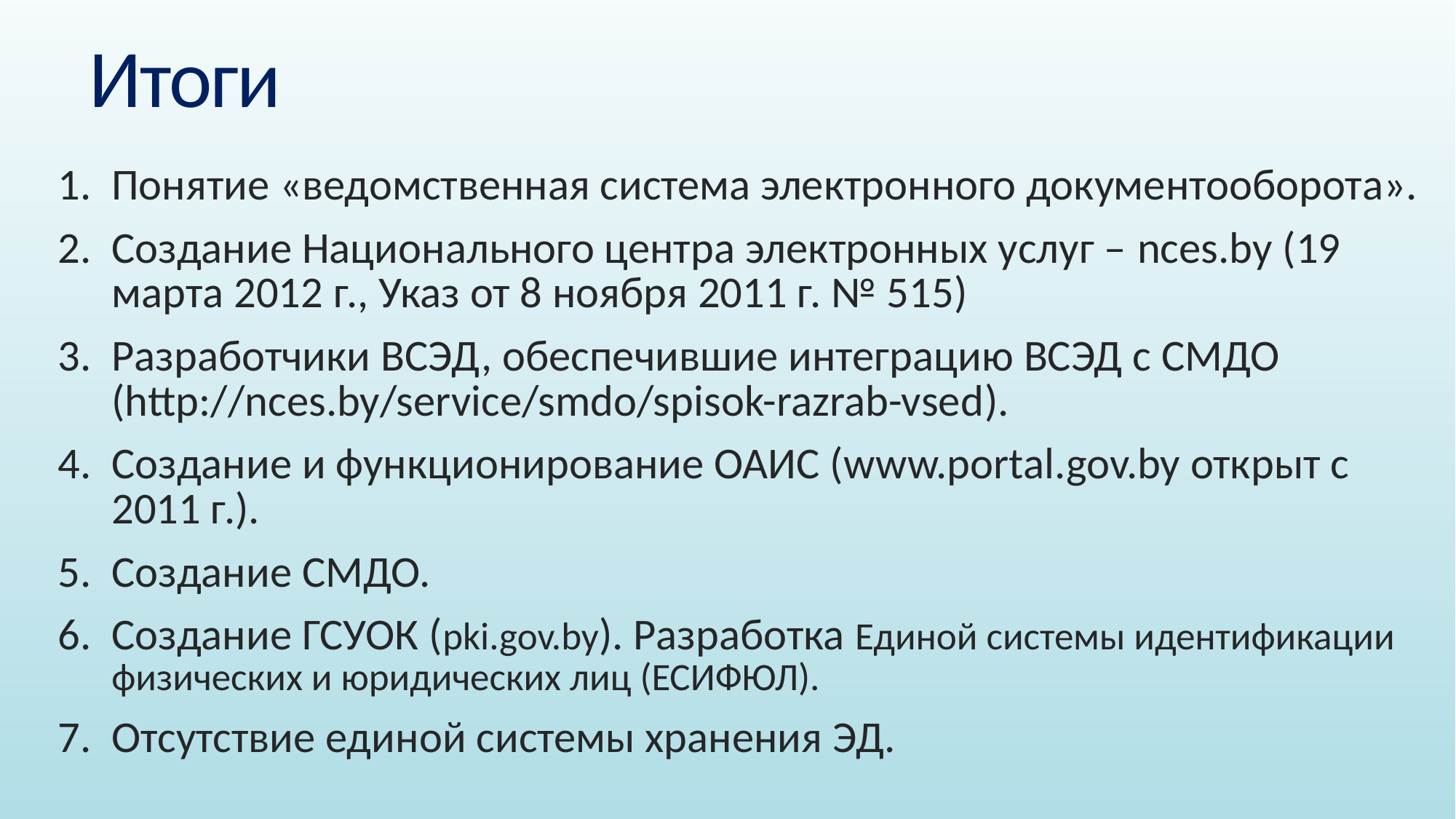

# Итоги
Понятие «ведомственная система электронного документооборота».
Создание Национального центра электронных услуг – nces.by (19 марта 2012 г., Указ от 8 ноября 2011 г. № 515)
Разработчики ВСЭД, обеспечившие интеграцию ВСЭД с СМДО (http://nces.by/service/smdo/spisok-razrab-vsed).
Создание и функционирование ОАИС (www.portal.gov.by открыт с 2011 г.).
Создание СМДО.
Создание ГСУОК (pki.gov.by). Разработка Единой системы идентификации физических и юридических лиц (ЕСИФЮЛ).
Отсутствие единой системы хранения ЭД.